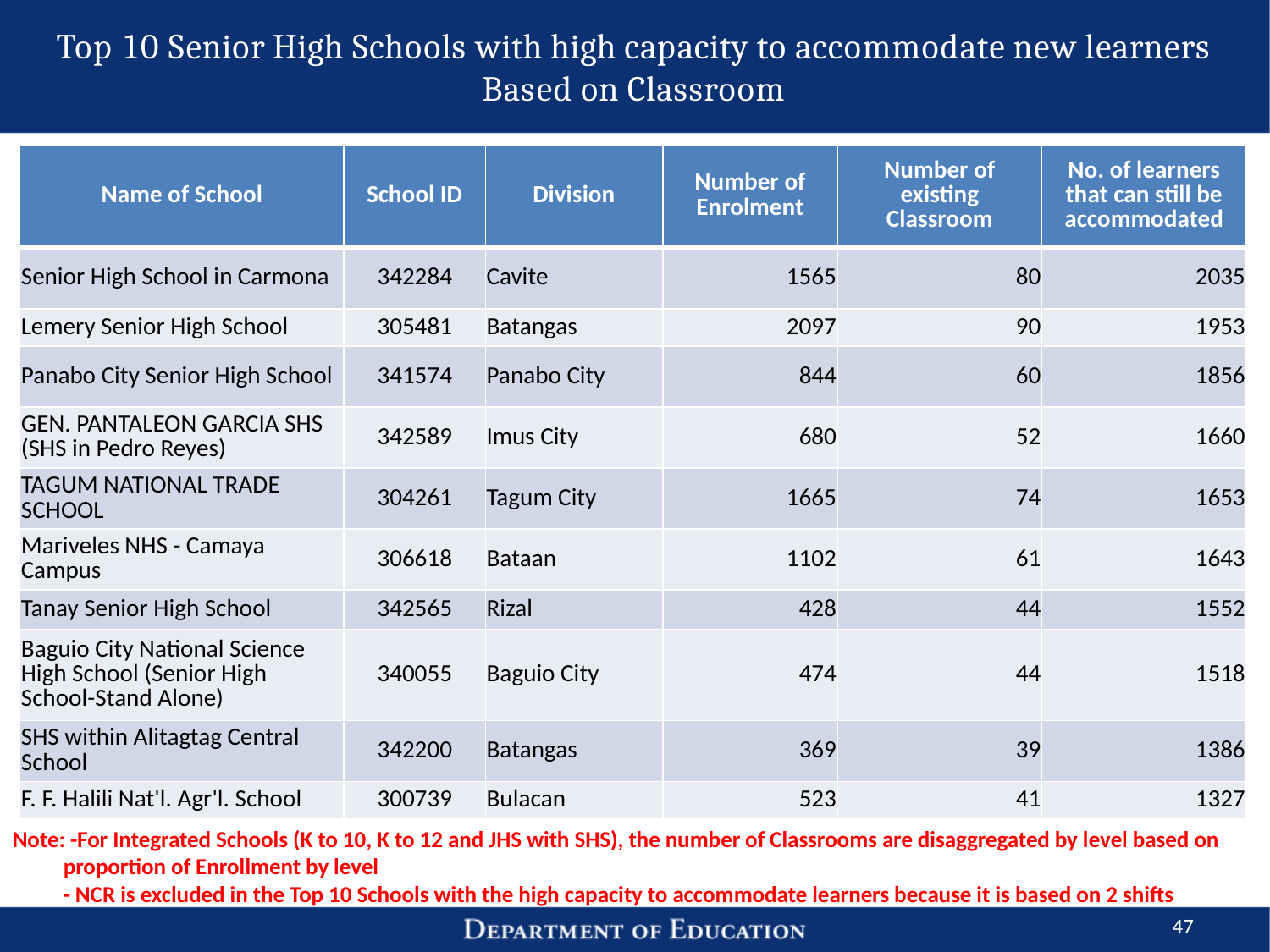

# Top 10 Senior High Schools with high capacity to accommodate new learners Based on Classroom
| Name of School | School ID | Division | Number of Enrolment | Number of existing Classroom | No. of learners that can still be accommodated |
| --- | --- | --- | --- | --- | --- |
| Senior High School in Carmona | 342284 | Cavite | 1565 | 80 | 2035 |
| Lemery Senior High School | 305481 | Batangas | 2097 | 90 | 1953 |
| Panabo City Senior High School | 341574 | Panabo City | 844 | 60 | 1856 |
| GEN. PANTALEON GARCIA SHS (SHS in Pedro Reyes) | 342589 | Imus City | 680 | 52 | 1660 |
| TAGUM NATIONAL TRADE SCHOOL | 304261 | Tagum City | 1665 | 74 | 1653 |
| Mariveles NHS - Camaya Campus | 306618 | Bataan | 1102 | 61 | 1643 |
| Tanay Senior High School | 342565 | Rizal | 428 | 44 | 1552 |
| Baguio City National Science High School (Senior High School-Stand Alone) | 340055 | Baguio City | 474 | 44 | 1518 |
| SHS within Alitagtag Central School | 342200 | Batangas | 369 | 39 | 1386 |
| F. F. Halili Nat'l. Agr'l. School | 300739 | Bulacan | 523 | 41 | 1327 |
Note: -For Integrated Schools (K to 10, K to 12 and JHS with SHS), the number of Classrooms are disaggregated by level based on
          proportion of Enrollment by level
          - NCR is excluded in the Top 10 Schools with the high capacity to accommodate learners because it is based on 2 shifts
47